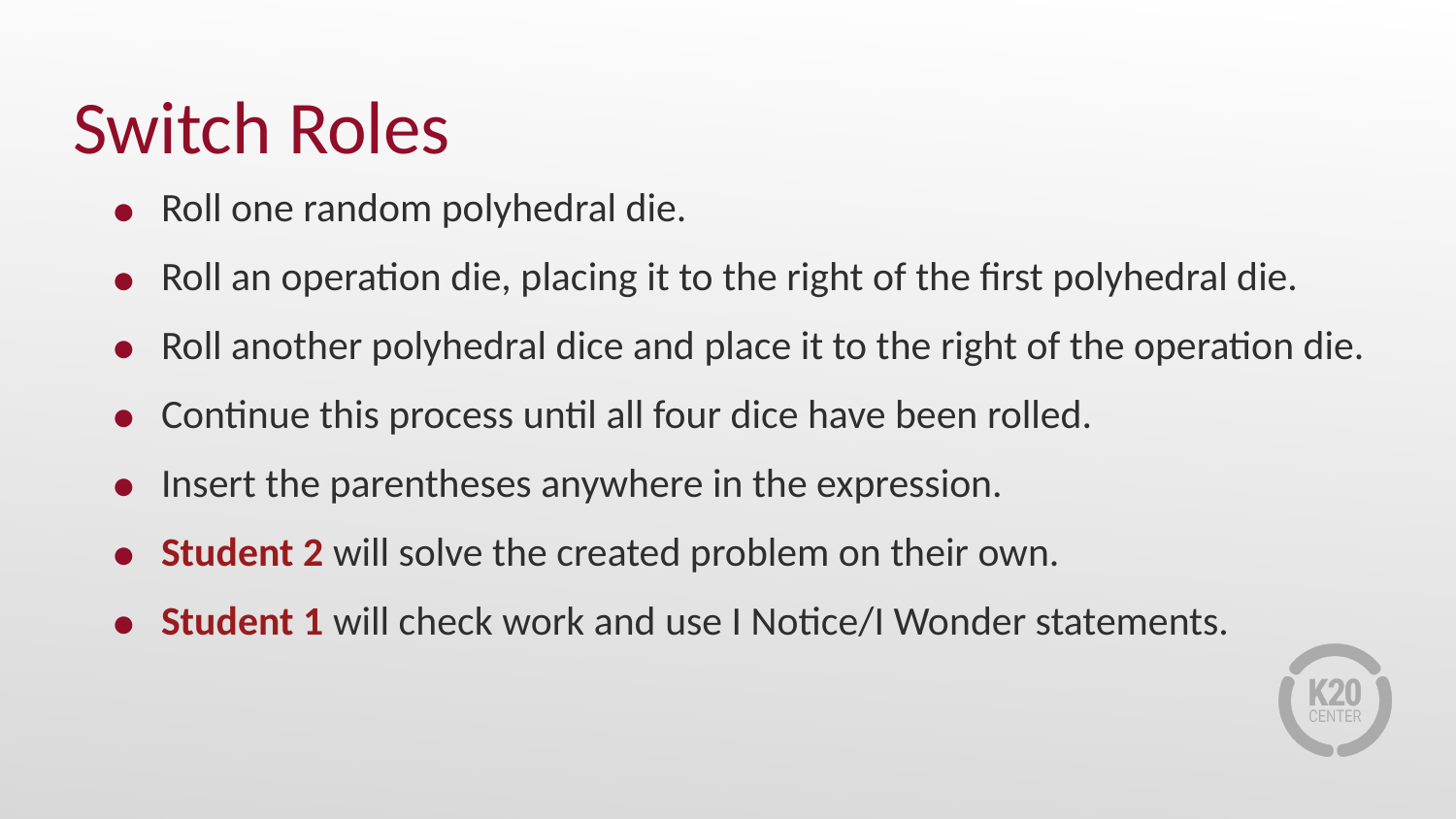

# Switch Roles
Roll one random polyhedral die.
Roll an operation die, placing it to the right of the first polyhedral die.
Roll another polyhedral dice and place it to the right of the operation die.
Continue this process until all four dice have been rolled.
Insert the parentheses anywhere in the expression.
Student 2 will solve the created problem on their own.
Student 1 will check work and use I Notice/I Wonder statements.